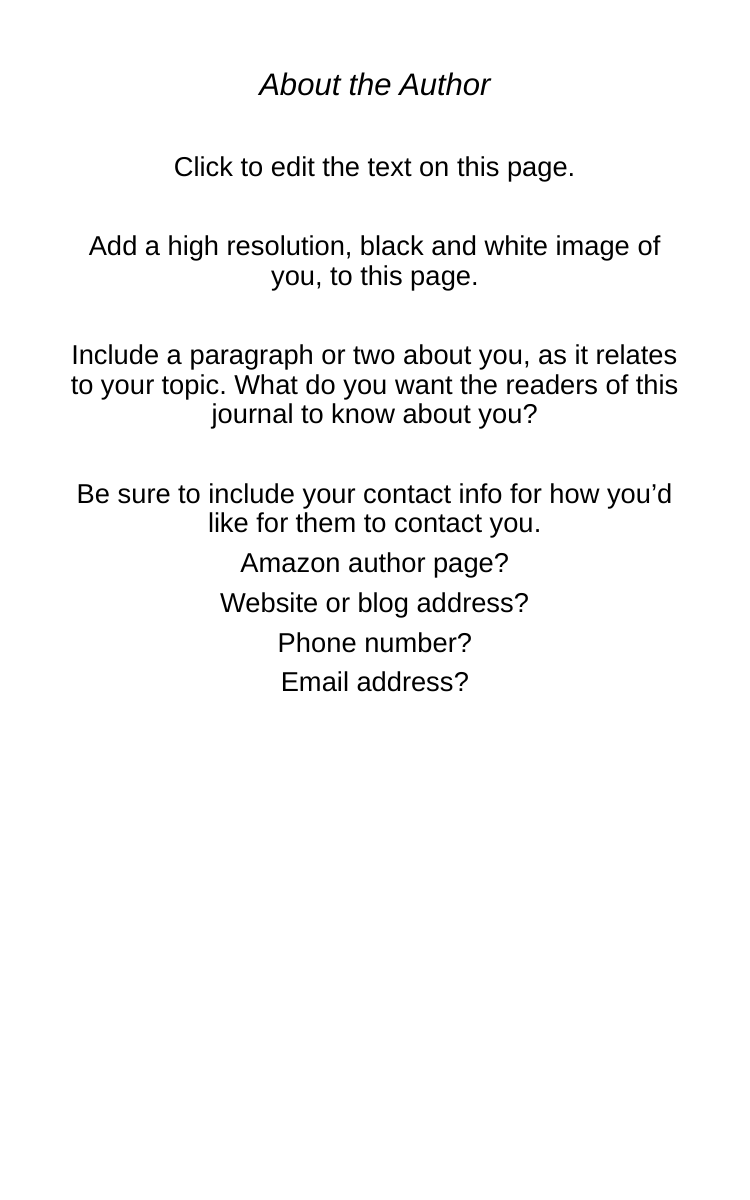

About the Author

Click to edit the text on this page.

Add a high resolution, black and white image of you, to this page.

Include a paragraph or two about you, as it relates to your topic. What do you want the readers of this journal to know about you?

Be sure to include your contact info for how you’d like for them to contact you.
Amazon author page?
Website or blog address?
Phone number?
Email address?